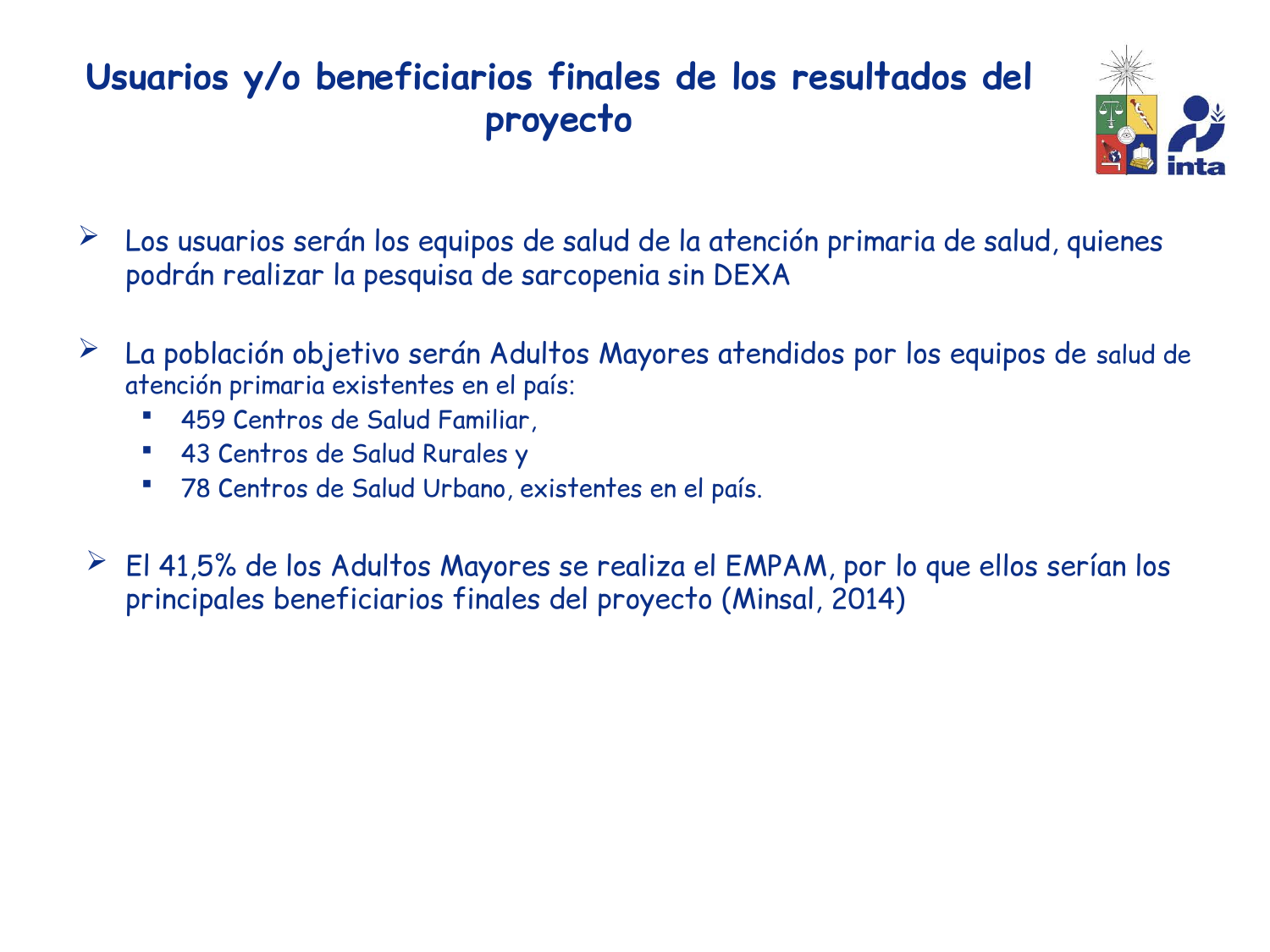

# Usuarios y/o beneficiarios finales de los resultados del proyecto
Los usuarios serán los equipos de salud de la atención primaria de salud, quienes podrán realizar la pesquisa de sarcopenia sin DEXA

La población objetivo serán Adultos Mayores atendidos por los equipos de salud de atención primaria existentes en el país:
459 Centros de Salud Familiar,
43 Centros de Salud Rurales y
78 Centros de Salud Urbano, existentes en el país.

El 41,5% de los Adultos Mayores se realiza el EMPAM, por lo que ellos serían los principales beneficiarios finales del proyecto (Minsal, 2014)